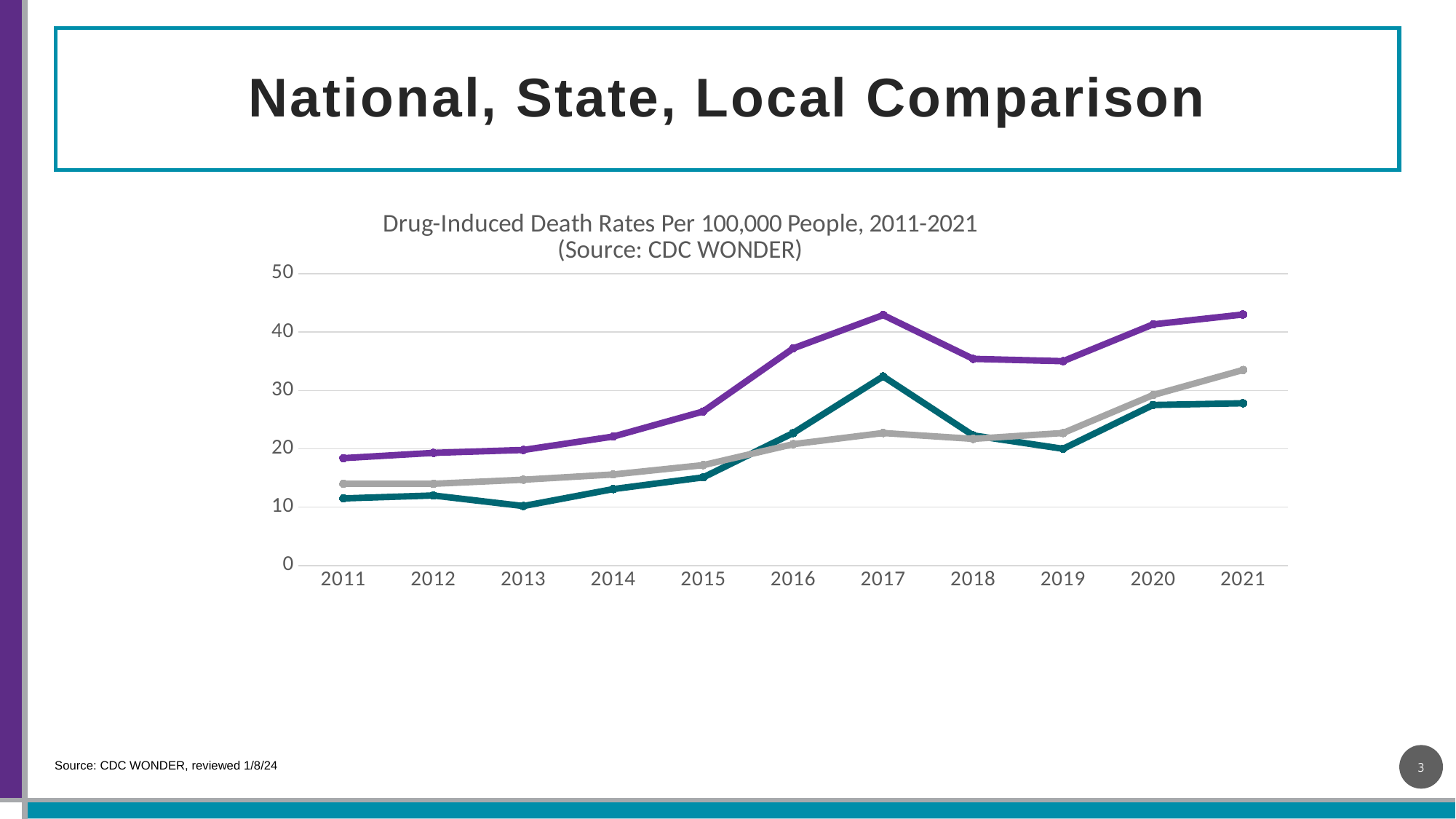

# National, State, Local Comparison

### Chart: Drug-Induced Death Rates Per 100,000 People, 2011-2021
(Source: CDC WONDER)

| Category |  |  |  |
|---|---|---|---|
| 2011 | 11.5 | 18.4 | 14.0 |
| 2012 | 12.0 | 19.3 | 14.0 |
| 2013 | 10.2 | 19.8 | 14.7 |
| 2014 | 13.1 | 22.1 | 15.6 |
| 2015 | 15.1 | 26.4 | 17.2 |
| 2016 | 22.7 | 37.2 | 20.8 |
| 2017 | 32.4 | 42.9 | 22.7 |
| 2018 | 22.3 | 35.4 | 21.7 |
| 2019 | 20.0 | 35.0 | 22.7 |
| 2020 | 27.5 | 41.3 | 29.2 |
| 2021 | 27.8 | 43.0 | 33.5 |
Source: CDC WONDER, reviewed 1/8/24
3